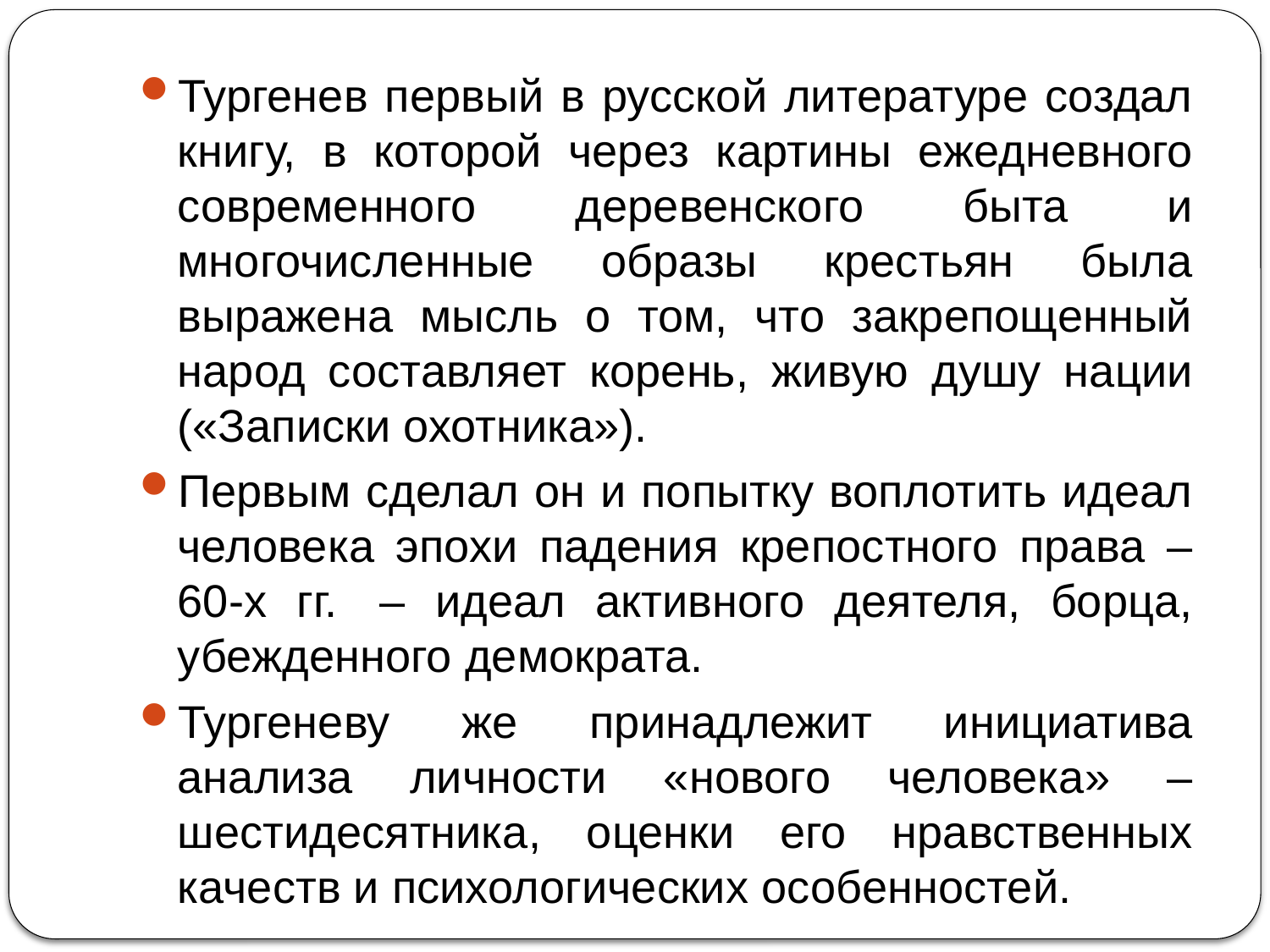

#
Тургенев первый в русской литературе создал книгу, в которой через картины ежедневного современного деревенского быта и многочисленные образы крестьян была выражена мысль о том, что закрепощенный народ составляет корень, живую душу нации («Записки охотника»).
Первым сделал он и попытку воплотить идеал человека эпохи падения крепостного права – 60-х гг.  – идеал активного деятеля, борца, убежденного демократа.
Тургеневу же принадлежит инициатива анализа личности «нового человека» – шестидесятника, оценки его нравственных качеств и психологических особенностей.